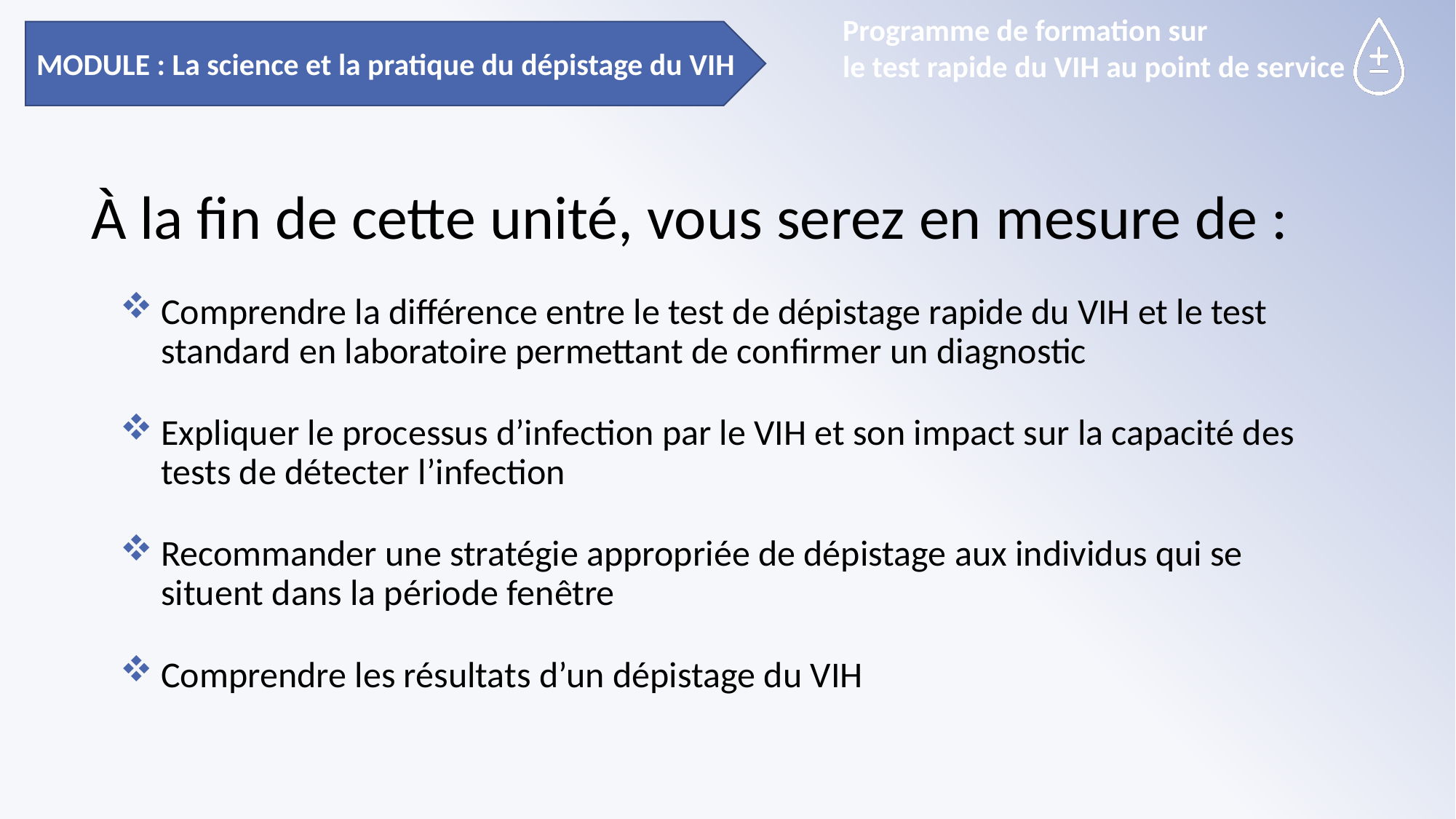

MODULE : La science et la pratique du dépistage du VIH
# À la fin de cette unité, vous serez en mesure de :
Comprendre la différence entre le test de dépistage rapide du VIH et le test standard en laboratoire permettant de confirmer un diagnostic
Expliquer le processus d’infection par le VIH et son impact sur la capacité des tests de détecter l’infection
Recommander une stratégie appropriée de dépistage aux individus qui se situent dans la période fenêtre
Comprendre les résultats d’un dépistage du VIH